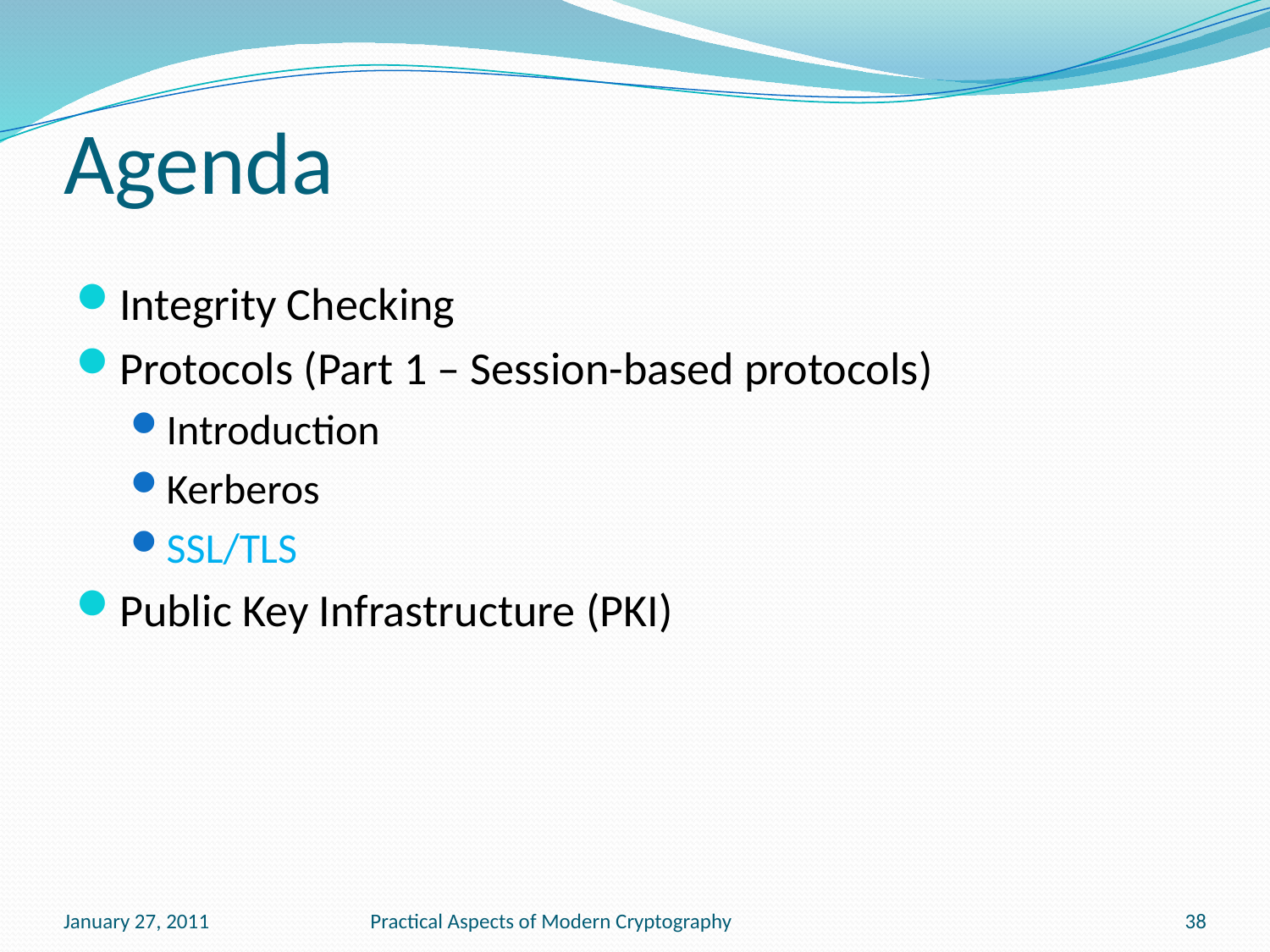

# Agenda
Integrity Checking
Protocols (Part 1 – Session-based protocols)
Introduction
Kerberos
SSL/TLS
Public Key Infrastructure (PKI)
January 27, 2011
Practical Aspects of Modern Cryptography
38